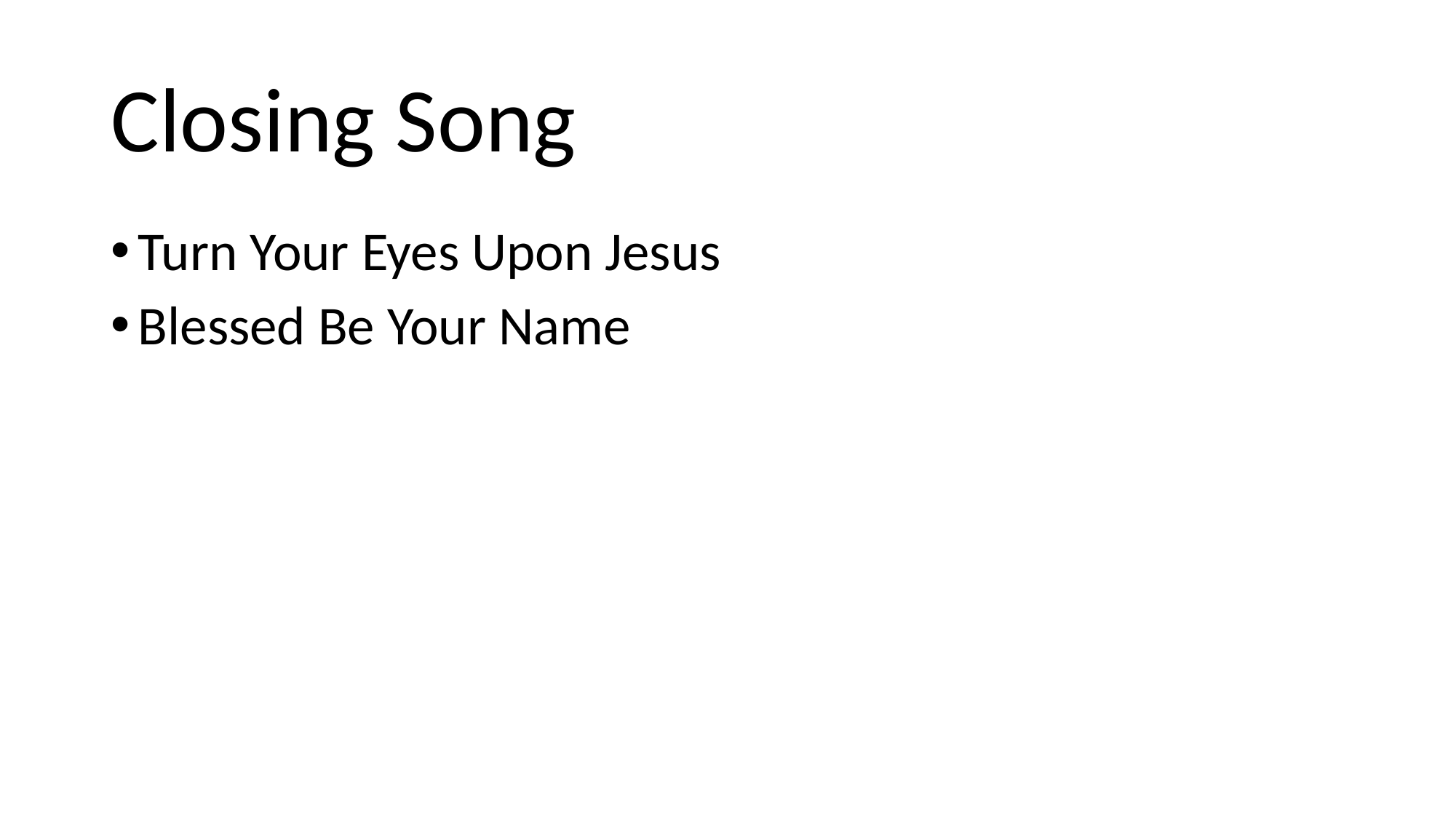

# Closing Song
Turn Your Eyes Upon Jesus
Blessed Be Your Name